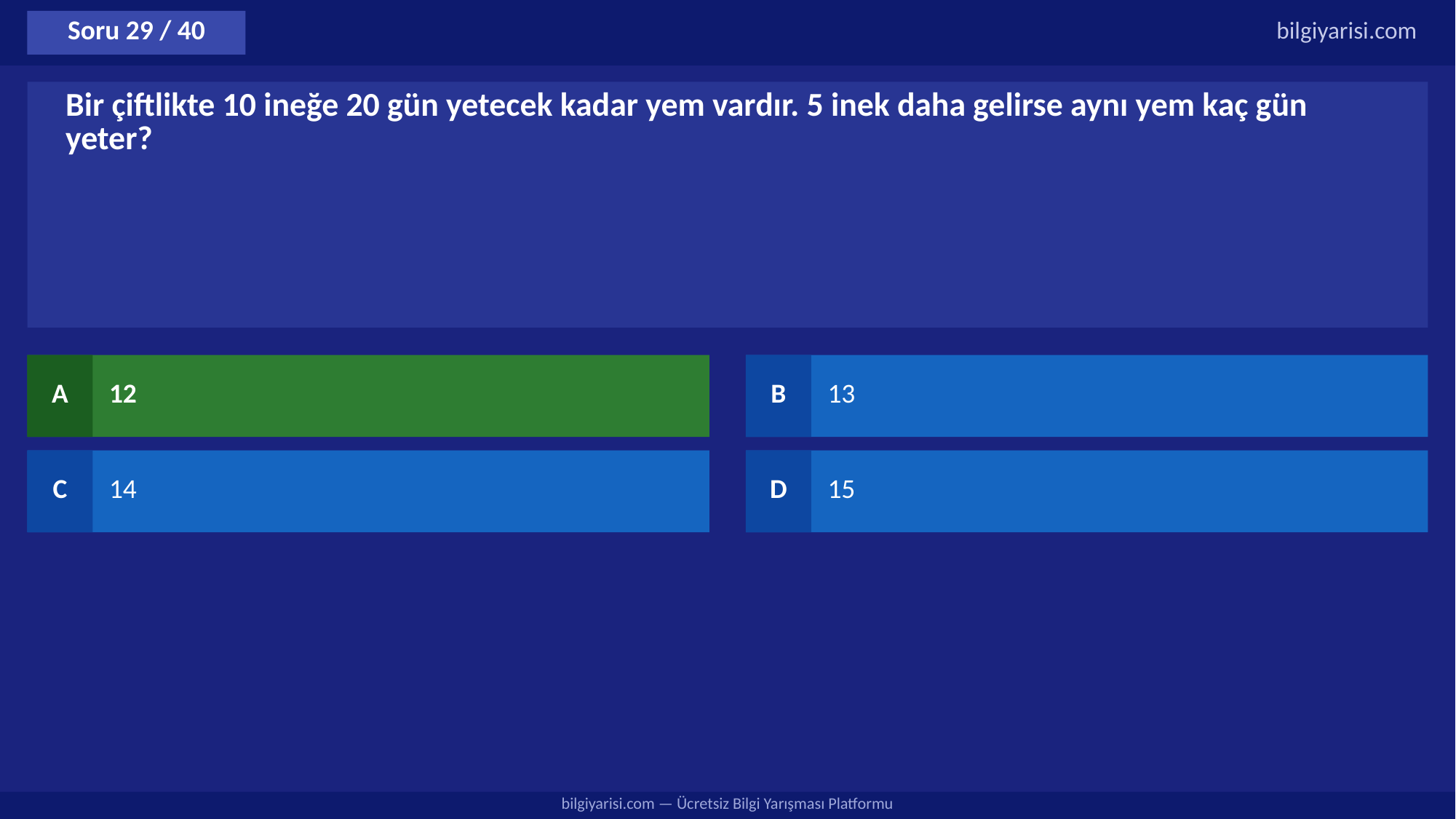

Soru 29 / 40
bilgiyarisi.com

Bir çiftlikte 10 ineğe 20 gün yetecek kadar yem vardır. 5 inek daha gelirse aynı yem kaç gün yeter?

A
12

B
13

C
14

D
15
bilgiyarisi.com — Ücretsiz Bilgi Yarışması Platformu